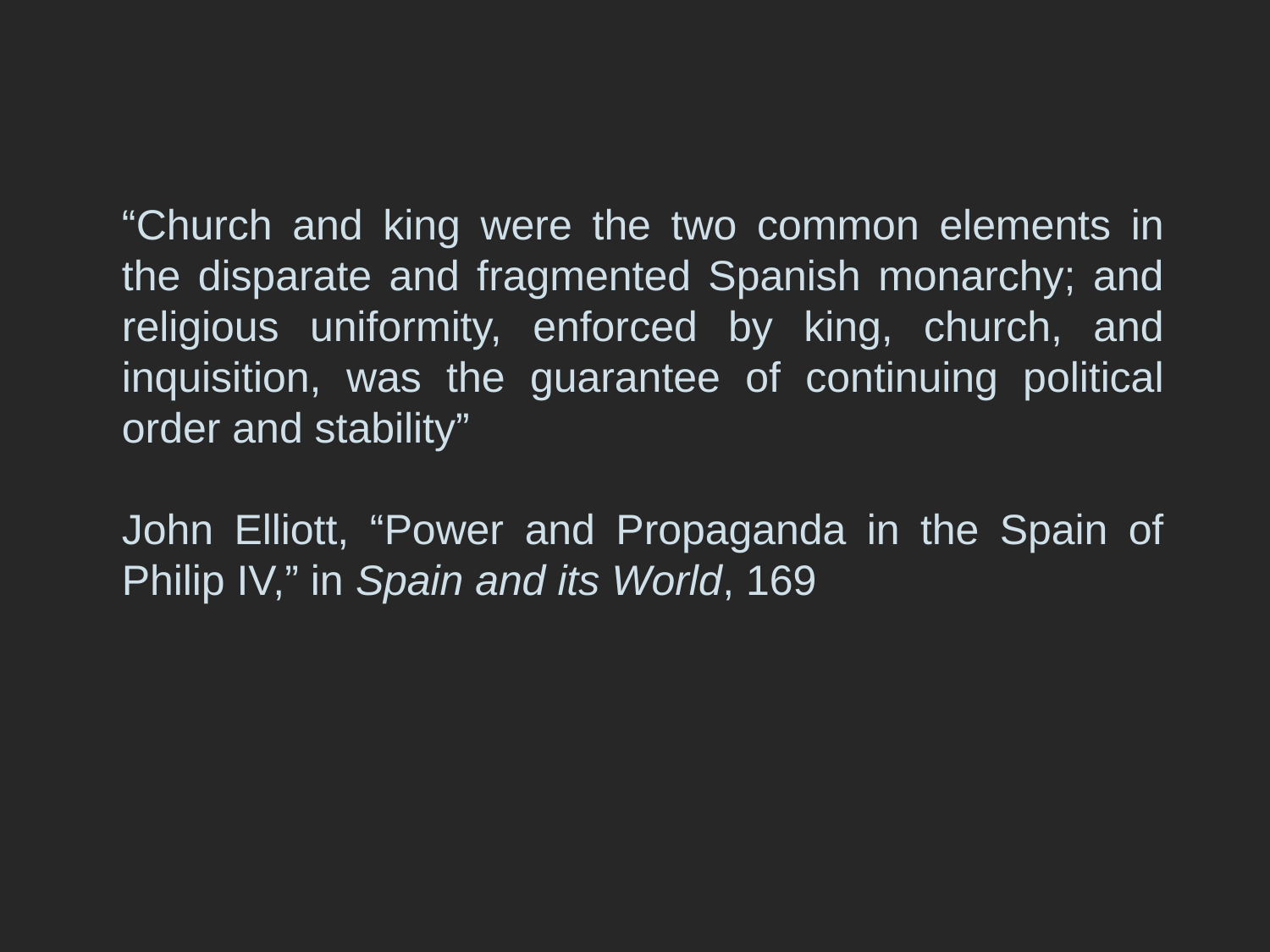

“Church and king were the two common elements in the disparate and fragmented Spanish monarchy; and religious uniformity, enforced by king, church, and inquisition, was the guarantee of continuing political order and stability”

John Elliott, “Power and Propaganda in the Spain of Philip IV,” in Spain and its World, 169